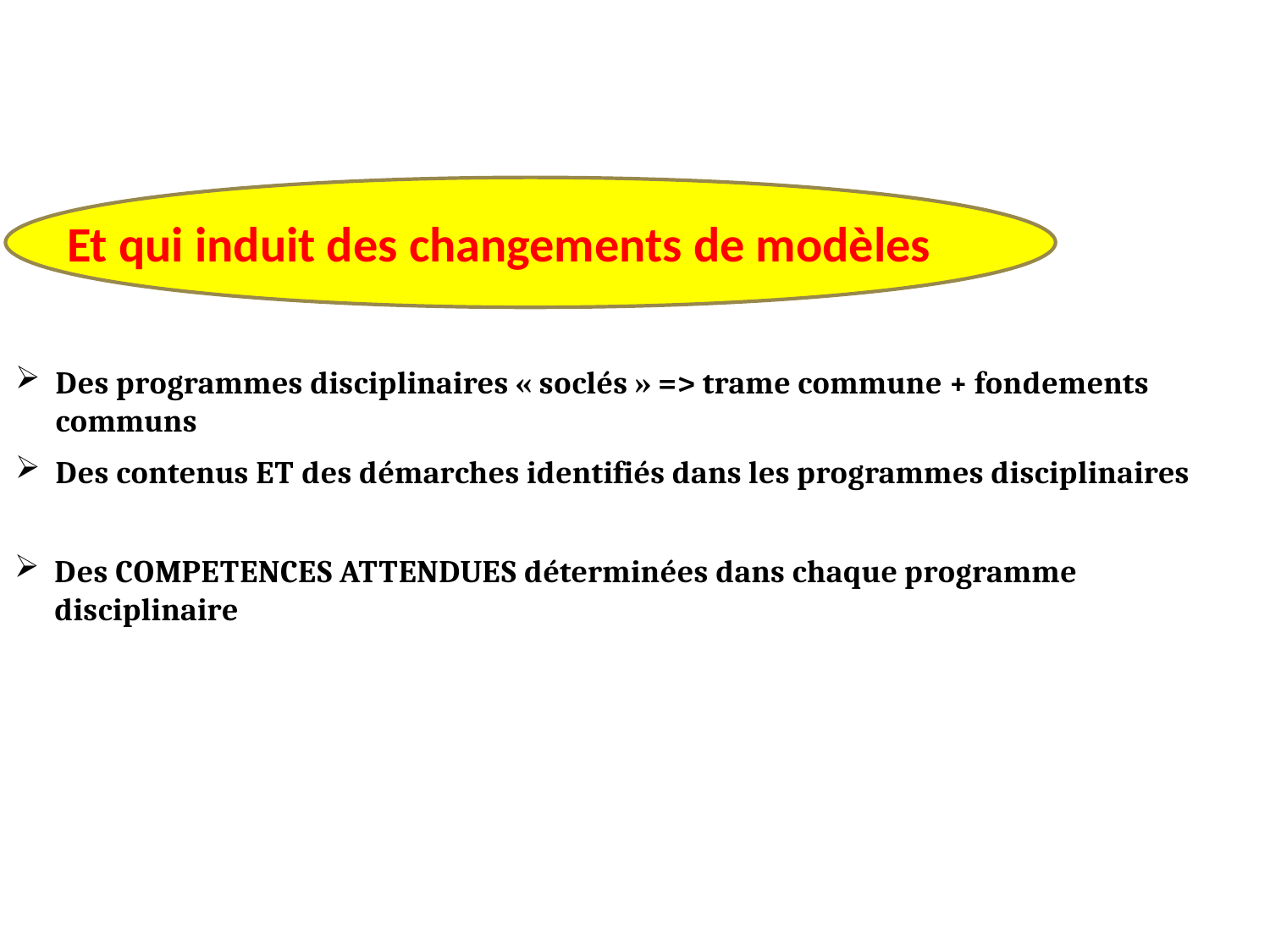

Et qui induit des changements de modèles
Des programmes disciplinaires « soclés » => trame commune + fondements communs
Des contenus ET des démarches identifiés dans les programmes disciplinaires
Des COMPETENCES ATTENDUES déterminées dans chaque programme disciplinaire